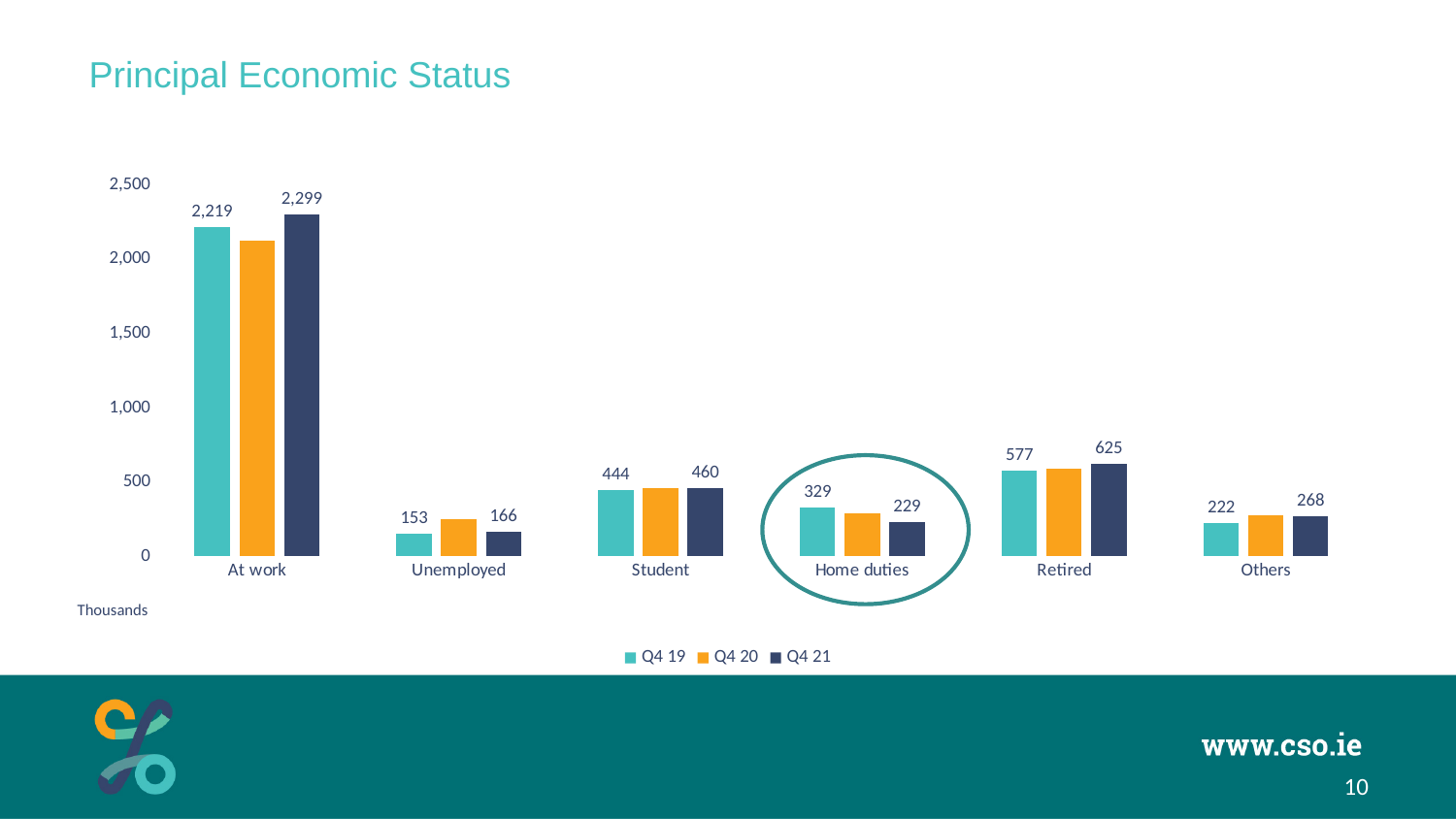

# Principal Economic Status

### Chart

| Category | Q4 19 | Q4 20 | Q4 21 |
|---|---|---|---|
| At work | 2218.5 | 2125.9 | 2298.5 |
| Unemployed | 152.8 | 249.6 | 165.9 |
| Student | 443.8 | 462.1 | 459.5 |
| Home duties | 329.2 | 290.0 | 228.5 |
| Retired | 576.8 | 589.6 | 624.5 |
| Others | 221.7 | 274.5 | 268.3 |
Thousands
10